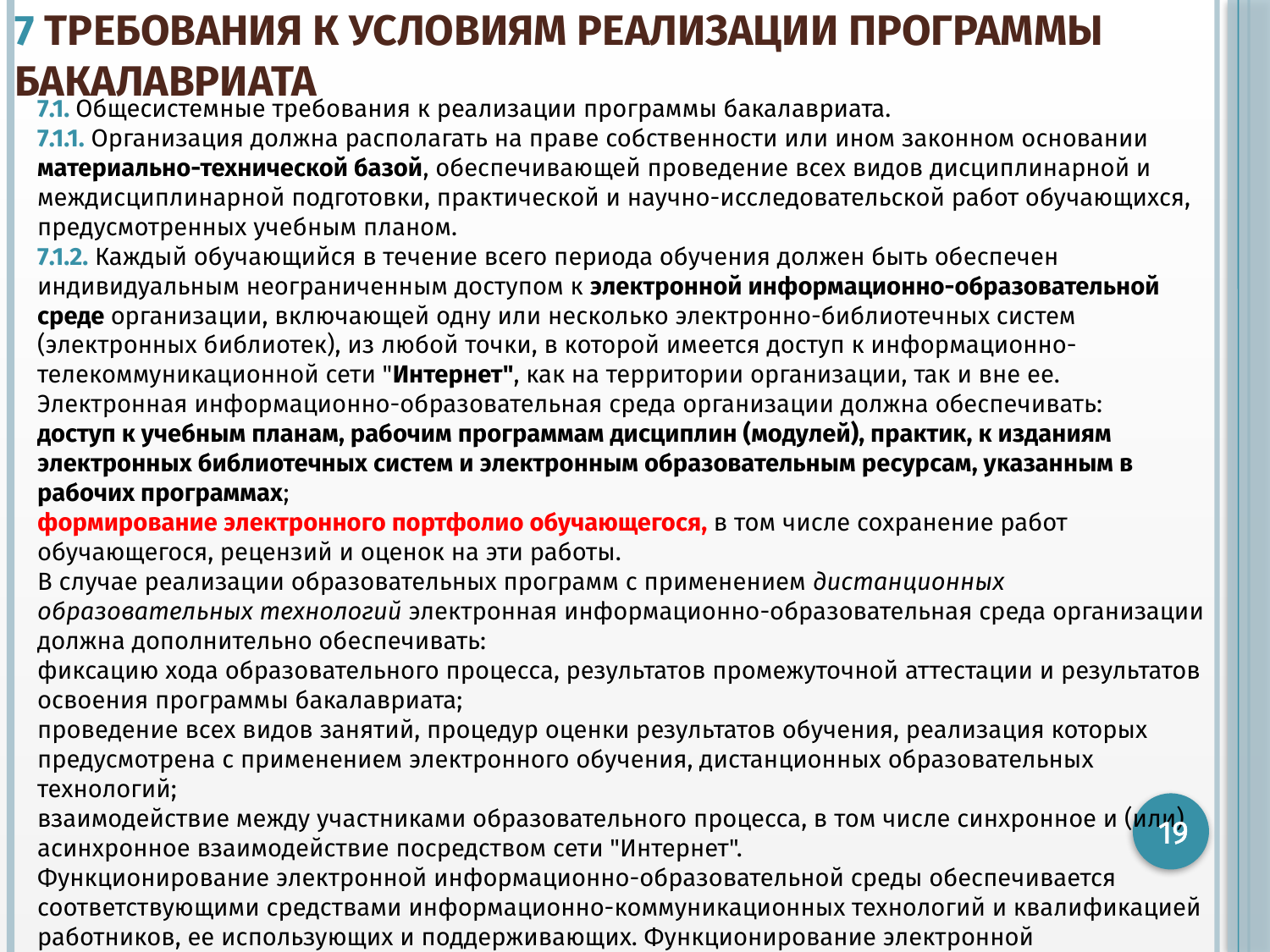

# 7 ТРЕБОВАНИЯ К УСЛОВИЯМ РЕАЛИЗАЦИИ ПРОГРАММЫ БАКАЛАВРИАТА
7.1. Общесистемные требования к реализации программы бакалавриата.
7.1.1. Организация должна располагать на праве собственности или ином законном основании материально-технической базой, обеспечивающей проведение всех видов дисциплинарной и междисциплинарной подготовки, практической и научно-исследовательской работ обучающихся, предусмотренных учебным планом.
7.1.2. Каждый обучающийся в течение всего периода обучения должен быть обеспечен индивидуальным неограниченным доступом к электронной информационно-образовательной среде организации, включающей одну или несколько электронно-библиотечных систем (электронных библиотек), из любой точки, в которой имеется доступ к информационно-телекоммуникационной сети "Интернет", как на территории организации, так и вне ее.
Электронная информационно-образовательная среда организации должна обеспечивать:
доступ к учебным планам, рабочим программам дисциплин (модулей), практик, к изданиям электронных библиотечных систем и электронным образовательным ресурсам, указанным в рабочих программах;
формирование электронного портфолио обучающегося, в том числе сохранение работ обучающегося, рецензий и оценок на эти работы.
В случае реализации образовательных программ с применением дистанционных образовательных технологий электронная информационно-образовательная среда организации должна дополнительно обеспечивать:
фиксацию хода образовательного процесса, результатов промежуточной аттестации и результатов освоения программы бакалавриата;
проведение всех видов занятий, процедур оценки результатов обучения, реализация которых предусмотрена с применением электронного обучения, дистанционных образовательных технологий;
взаимодействие между участниками образовательного процесса, в том числе синхронное и (или) асинхронное взаимодействие посредством сети "Интернет".
Функционирование электронной информационно-образовательной среды обеспечивается соответствующими средствами информационно-коммуникационных технологий и квалификацией работников, ее использующих и поддерживающих. Функционирование электронной информационно-образовательной среды должно соответствовать законодательству Российской Федерации.
19